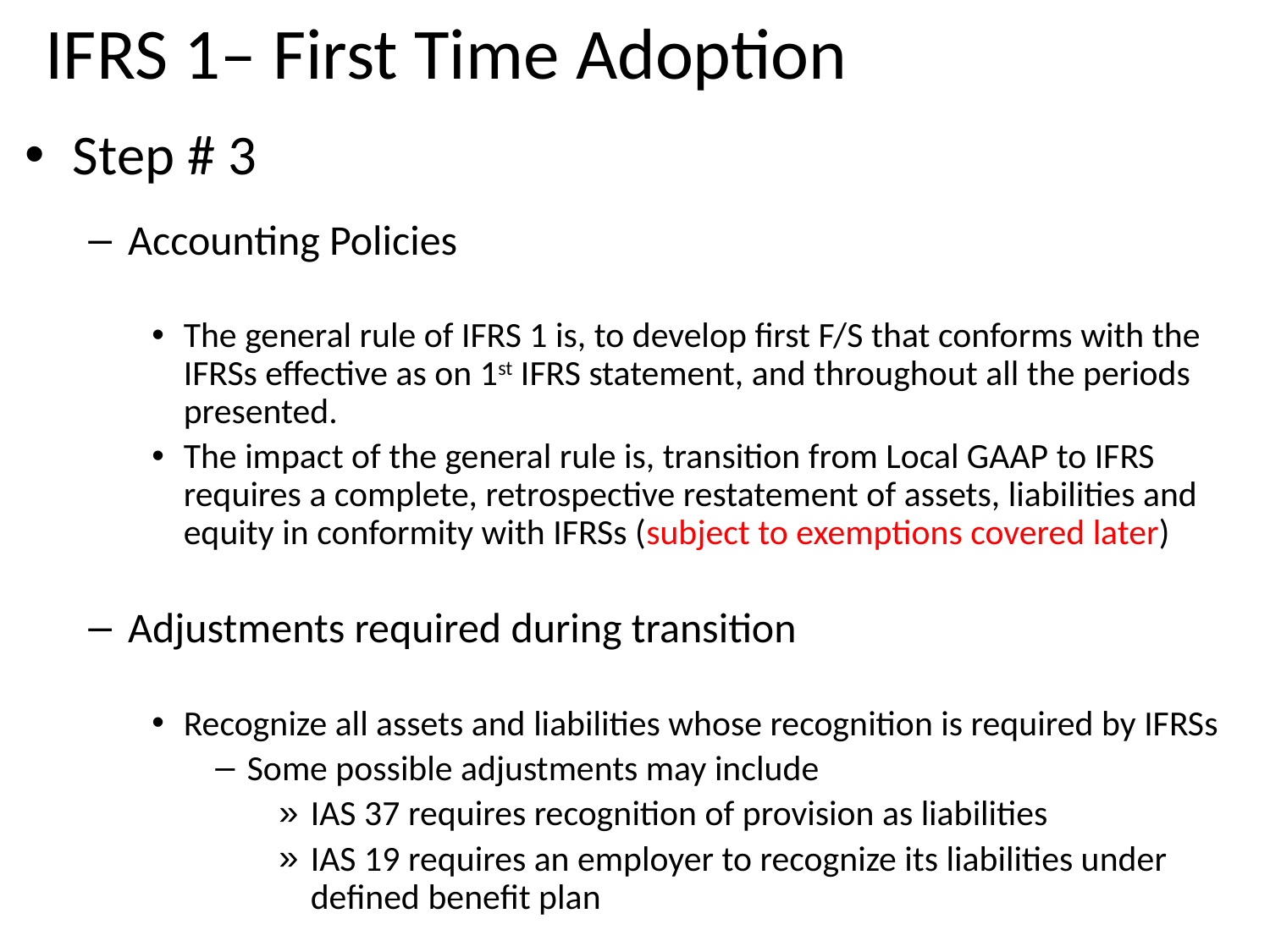

# IFRS 1– First Time Adoption
Step # 3

Accounting Policies

The general rule of IFRS 1 is, to develop first F/S that conforms with the IFRSs effective as on 1st IFRS statement, and throughout all the periods presented.
The impact of the general rule is, transition from Local GAAP to IFRS requires a complete, retrospective restatement of assets, liabilities and equity in conformity with IFRSs (subject to exemptions covered later)

Adjustments required during transition

Recognize all assets and liabilities whose recognition is required by IFRSs
Some possible adjustments may include
IAS 37 requires recognition of provision as liabilities
IAS 19 requires an employer to recognize its liabilities under defined benefit plan